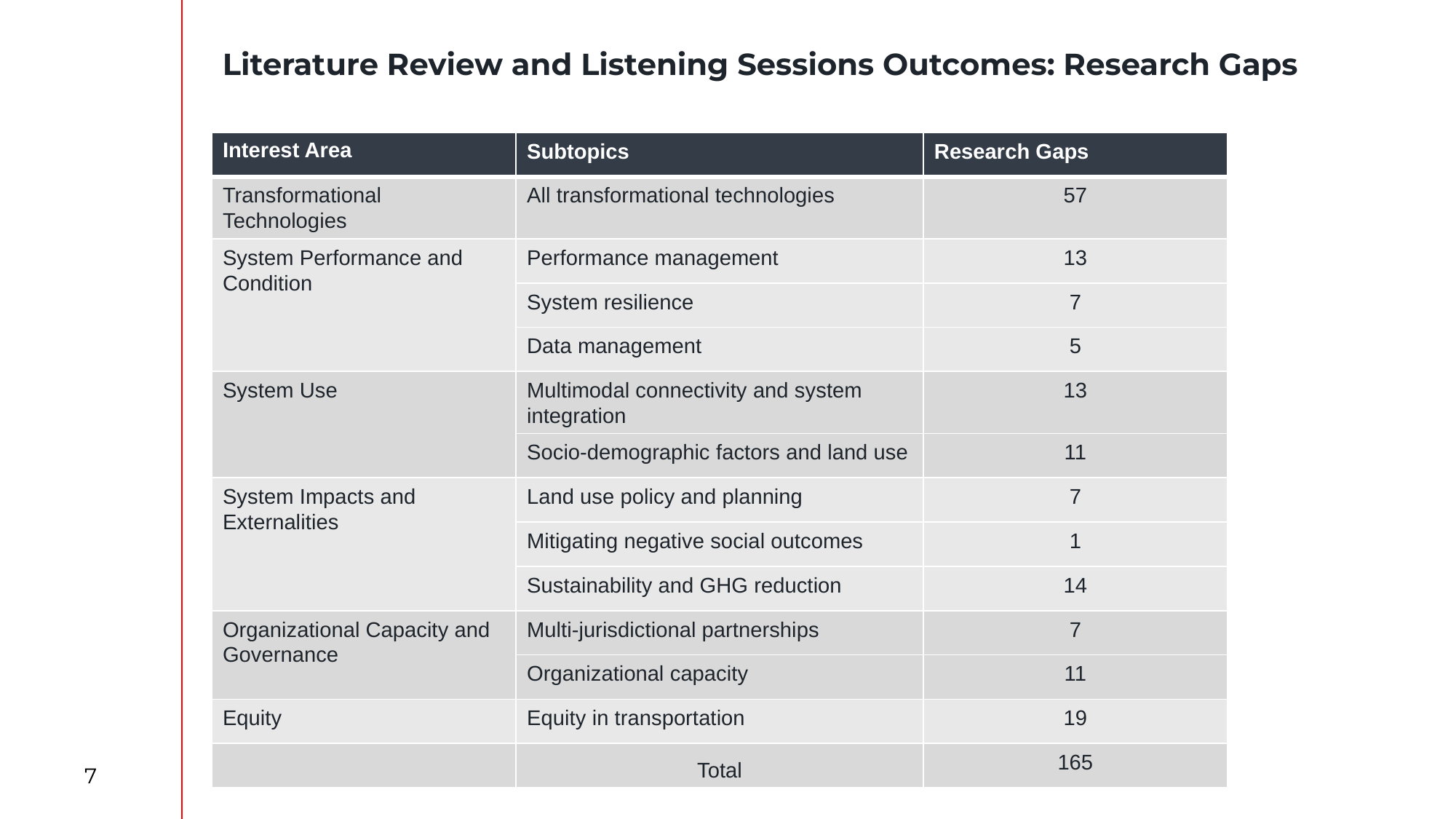

# Literature Review and Listening Sessions Outcomes: Research Gaps
| Interest Area | Subtopics | Research Gaps |
| --- | --- | --- |
| Transformational Technologies | All transformational technologies | 57 |
| System Performance and Condition | Performance management | 13 |
|  | System resilience | 7 |
|  | Data management | 5 |
| System Use | Multimodal connectivity and system integration | 13 |
|  | Socio-demographic factors and land use | 11 |
| System Impacts and Externalities | Land use policy and planning | 7 |
|  | Mitigating negative social outcomes | 1 |
|  | Sustainability and GHG reduction | 14 |
| Organizational Capacity and Governance | Multi-jurisdictional partnerships | 7 |
|  | Organizational capacity | 11 |
| Equity | Equity in transportation | 19 |
|  | Total | 165 |